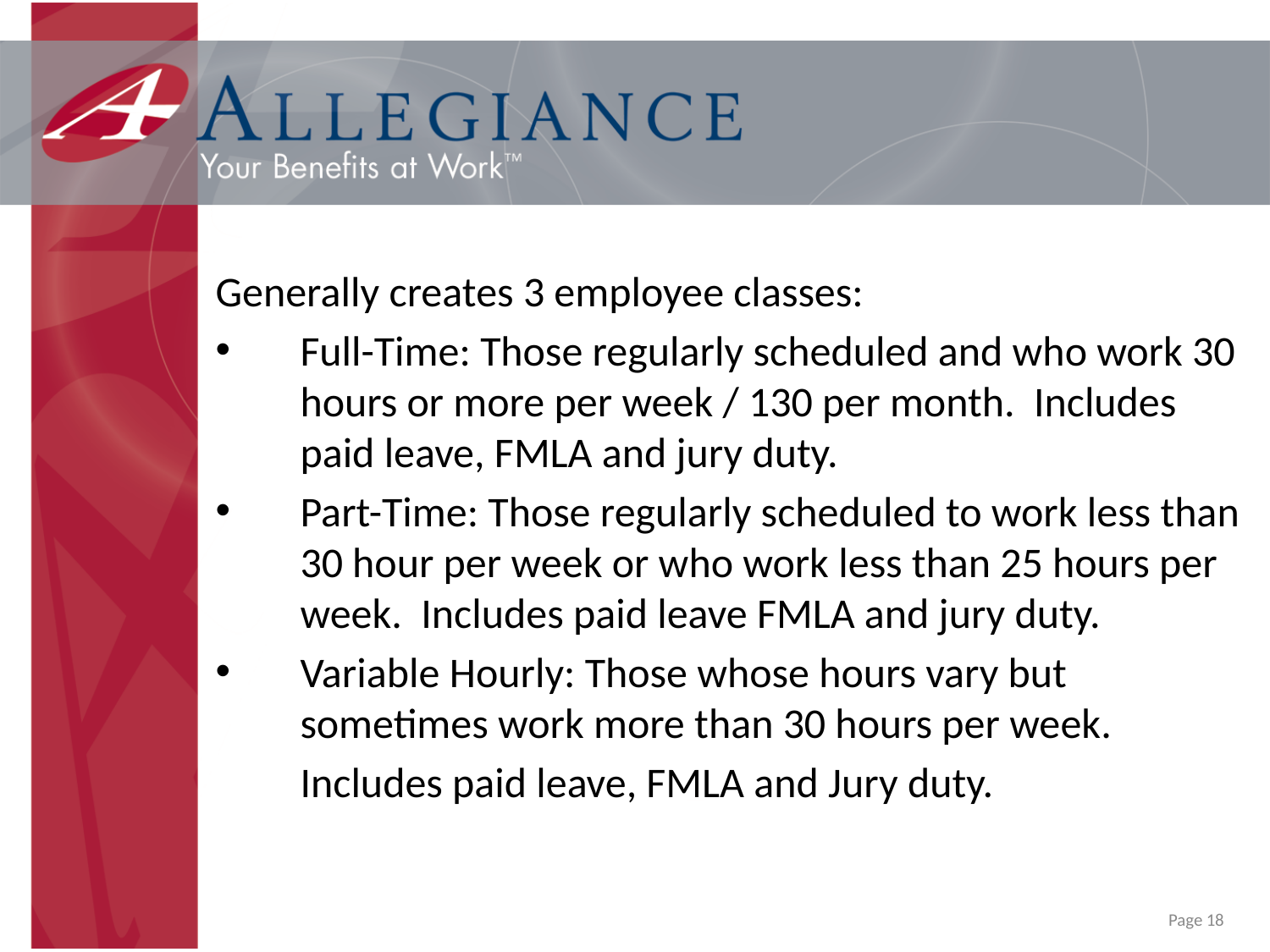

Generally creates 3 employee classes:
Full-Time: Those regularly scheduled and who work 30 hours or more per week / 130 per month.  Includes paid leave, FMLA and jury duty.
Part-Time: Those regularly scheduled to work less than 30 hour per week or who work less than 25 hours per week.  Includes paid leave FMLA and jury duty.
Variable Hourly: Those whose hours vary but sometimes work more than 30 hours per week.
	Includes paid leave, FMLA and Jury duty.
Page 18